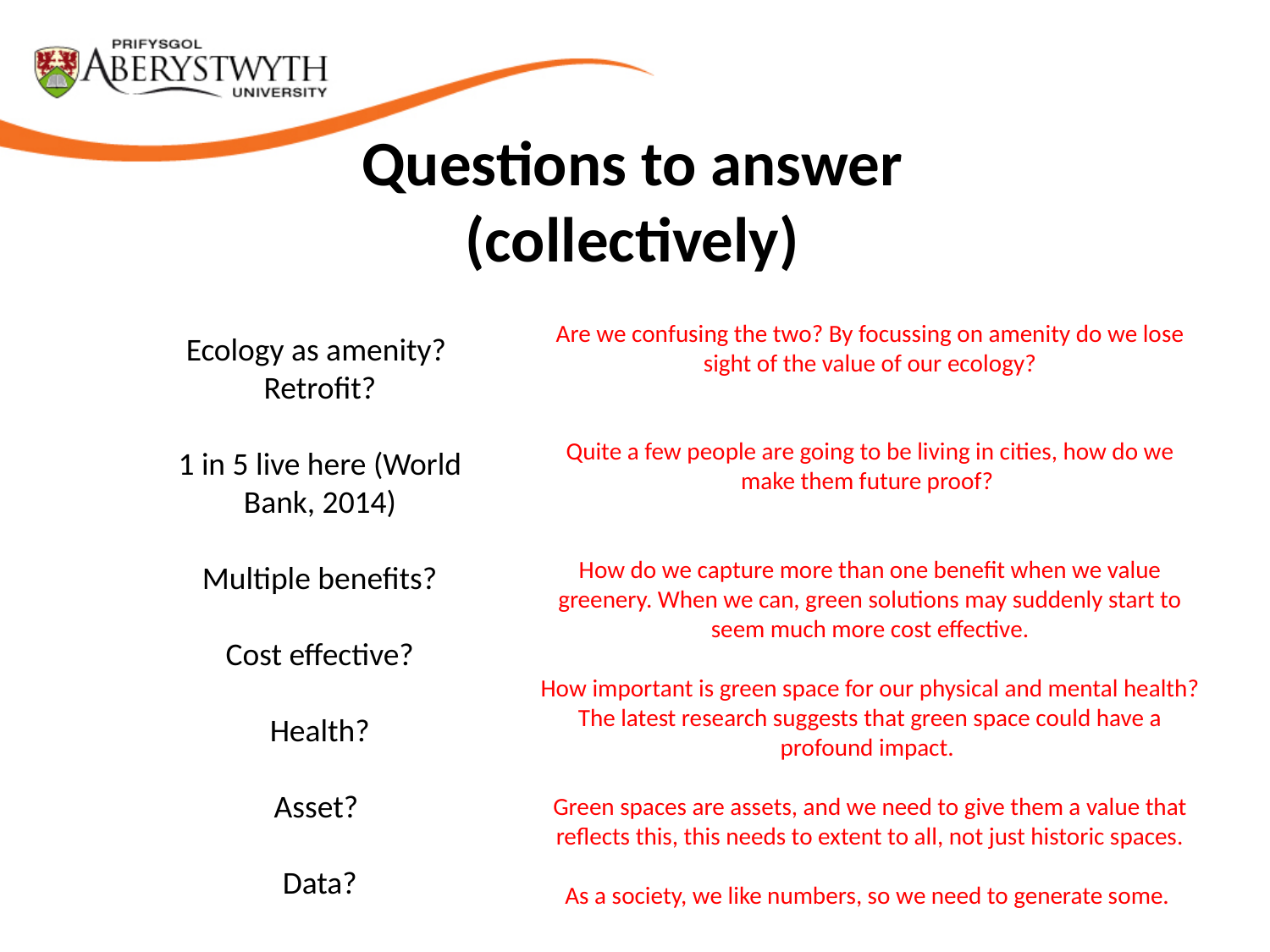

Questions to answer (collectively)
Are we confusing the two? By focussing on amenity do we lose sight of the value of our ecology?

Quite a few people are going to be living in cities, how do we make them future proof?

How do we capture more than one benefit when we value greenery. When we can, green solutions may suddenly start to seem much more cost effective.

How important is green space for our physical and mental health? The latest research suggests that green space could have a profound impact.

Green spaces are assets, and we need to give them a value that reflects this, this needs to extent to all, not just historic spaces.

As a society, we like numbers, so we need to generate some.

Ecology as amenity?
Retrofit?

1 in 5 live here (World Bank, 2014)

Multiple benefits?

Cost effective?

Health?

Asset?

Data?